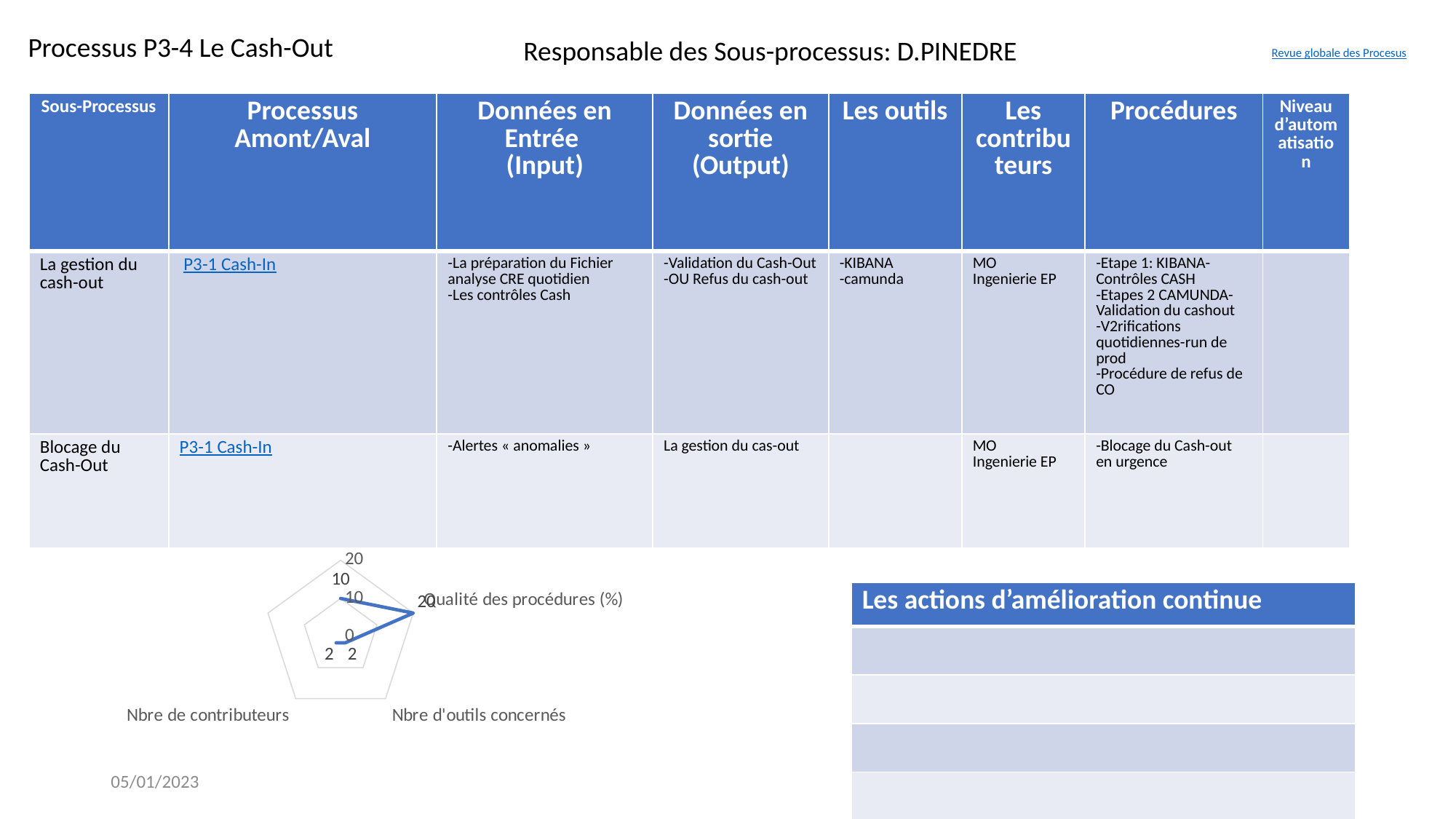

Processus P3-4 Le Cash-Out
Responsable des Sous-processus: D.PINEDRE
Revue globale des Procesus
| Sous-Processus | Processus Amont/Aval | Données en Entrée (Input) | Données en sortie (Output) | Les outils | Les contributeurs | Procédures | Niveau d’automatisation |
| --- | --- | --- | --- | --- | --- | --- | --- |
| La gestion du cash-out | P3-1 Cash-In | -La préparation du Fichier analyse CRE quotidien -Les contrôles Cash | -Validation du Cash-Out -OU Refus du cash-out | -KIBANA -camunda | MO Ingenierie EP | -Etape 1: KIBANA-Contrôles CASH -Etapes 2 CAMUNDA-Validation du cashout -V2rifications quotidiennes-run de prod -Procédure de refus de CO |  |
| Blocage du Cash-Out | P3-1 Cash-In | -Alertes « anomalies » | La gestion du cas-out |  | MO Ingenierie EP | -Blocage du Cash-out en urgence |  |

### Chart: Processus P3-4 Le Cash-Out

| Category | Processus P2-2 |
|---|---|
| Niveau d'automatisation (%) | 10.0 |
| Qualité des procédures (%) | 20.0 |
| Nbre d'outils concernés | 2.0 |
| Nbre de contributeurs | 2.0 |
| Les actions d’amélioration continue |
| --- |
|  |
|  |
|  |
|  |
05/01/2023
19